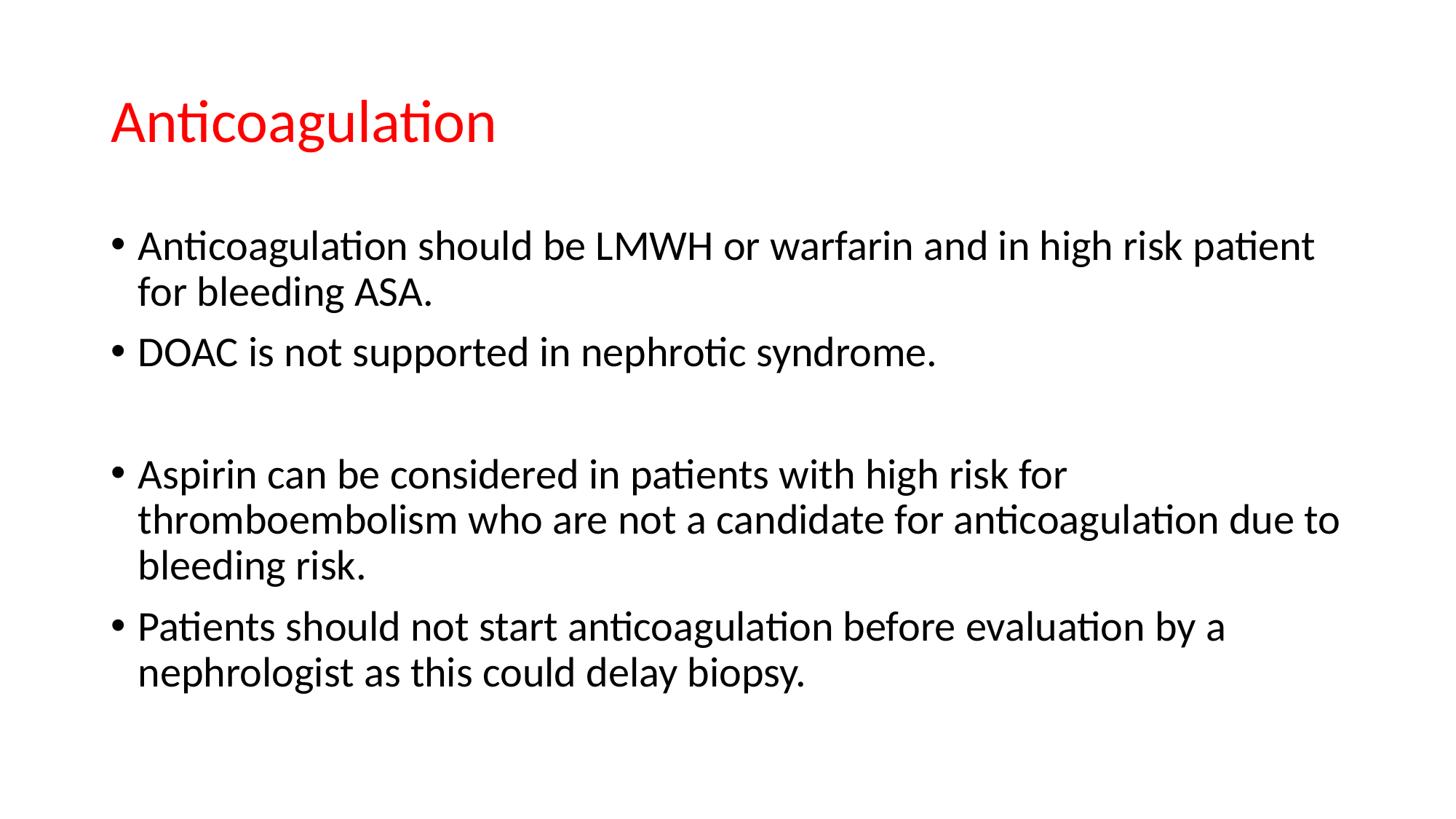

# Anticoagulation
Anticoagulation should be LMWH or warfarin and in high risk patient for bleeding ASA.
DOAC is not supported in nephrotic syndrome.

Aspirin can be considered in patients with high risk for thromboembolism who are not a candidate for anticoagulation due to bleeding risk.
Patients should not start anticoagulation before evaluation by a nephrologist as this could delay biopsy.